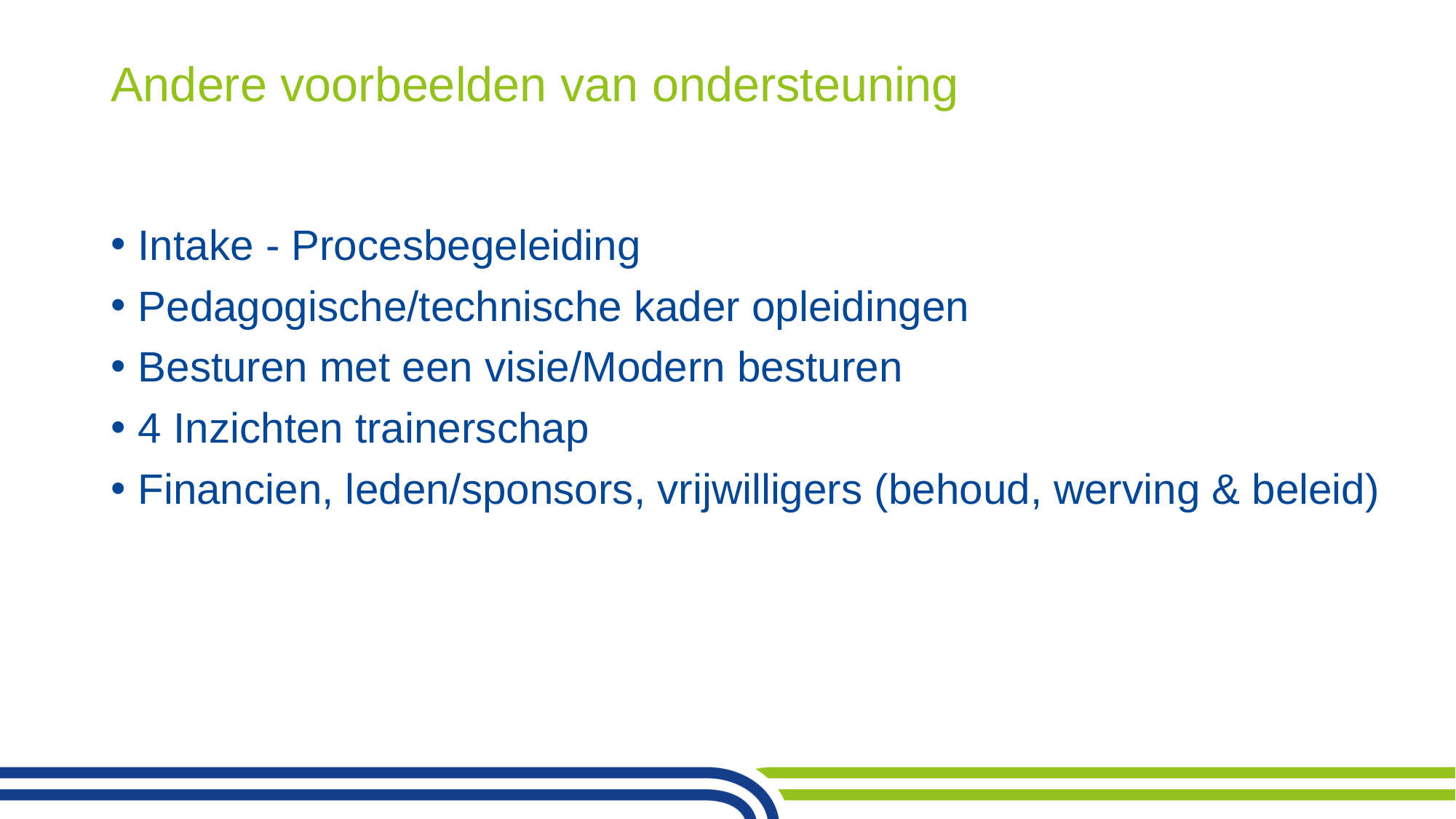

# Andere voorbeelden van ondersteuning
Intake - Procesbegeleiding
Pedagogische/technische kader opleidingen
Besturen met een visie/Modern besturen
4 Inzichten trainerschap
Financien, leden/sponsors, vrijwilligers (behoud, werving & beleid)